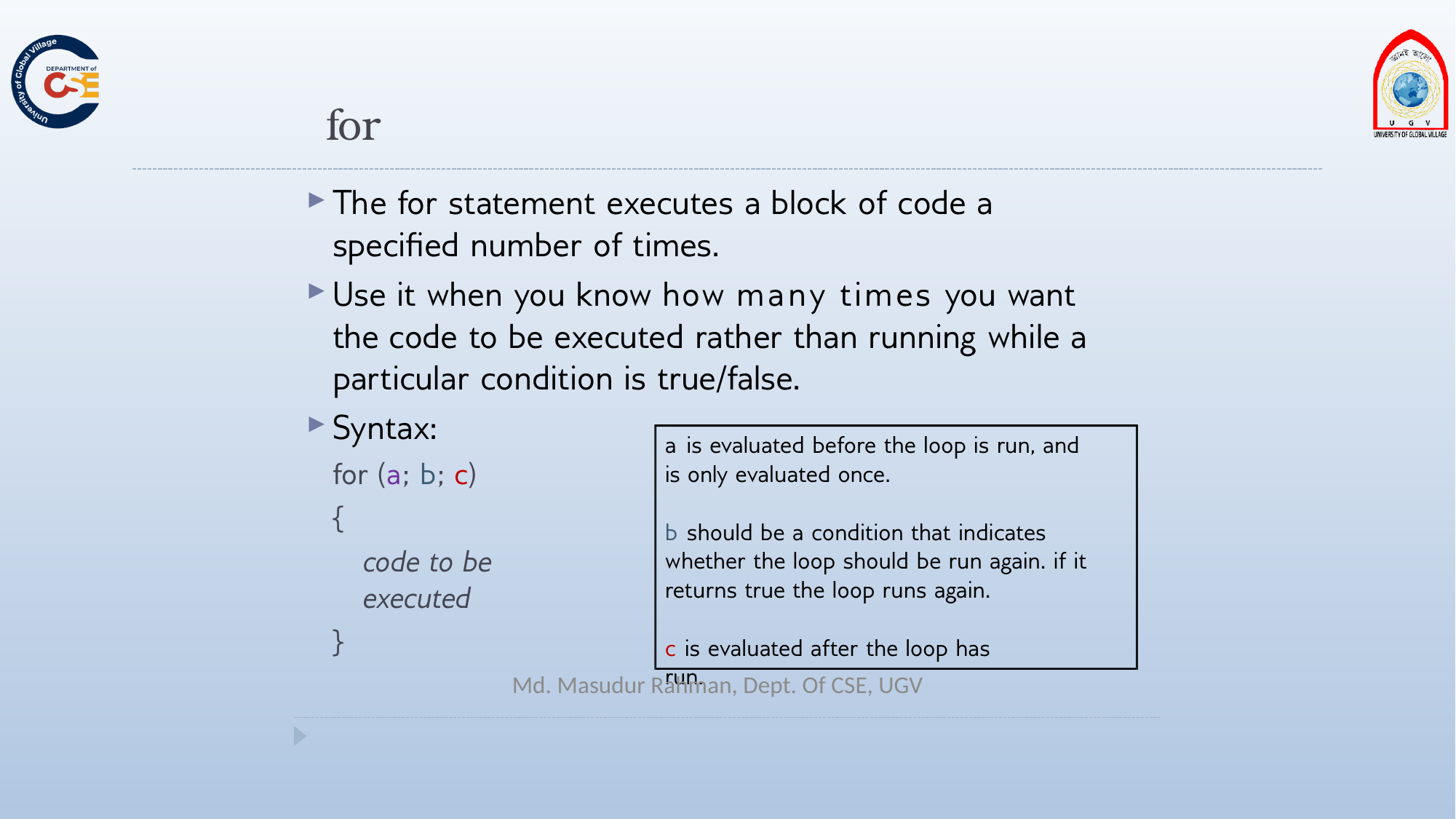

# for
The for statement executes a block of code a specified number of times.
Use it when you know how many times you want the code to be executed rather than running while a particular condition is true/false.
Syntax:
for (a; b; c)
{
code to be executed
}

a is evaluated before the loop is run, and is only evaluated once.
b should be a condition that indicates whether the loop should be run again. if it returns true the loop runs again.
c is evaluated after the loop has run.
Md. Masudur Rahman, Dept. Of CSE, UGV